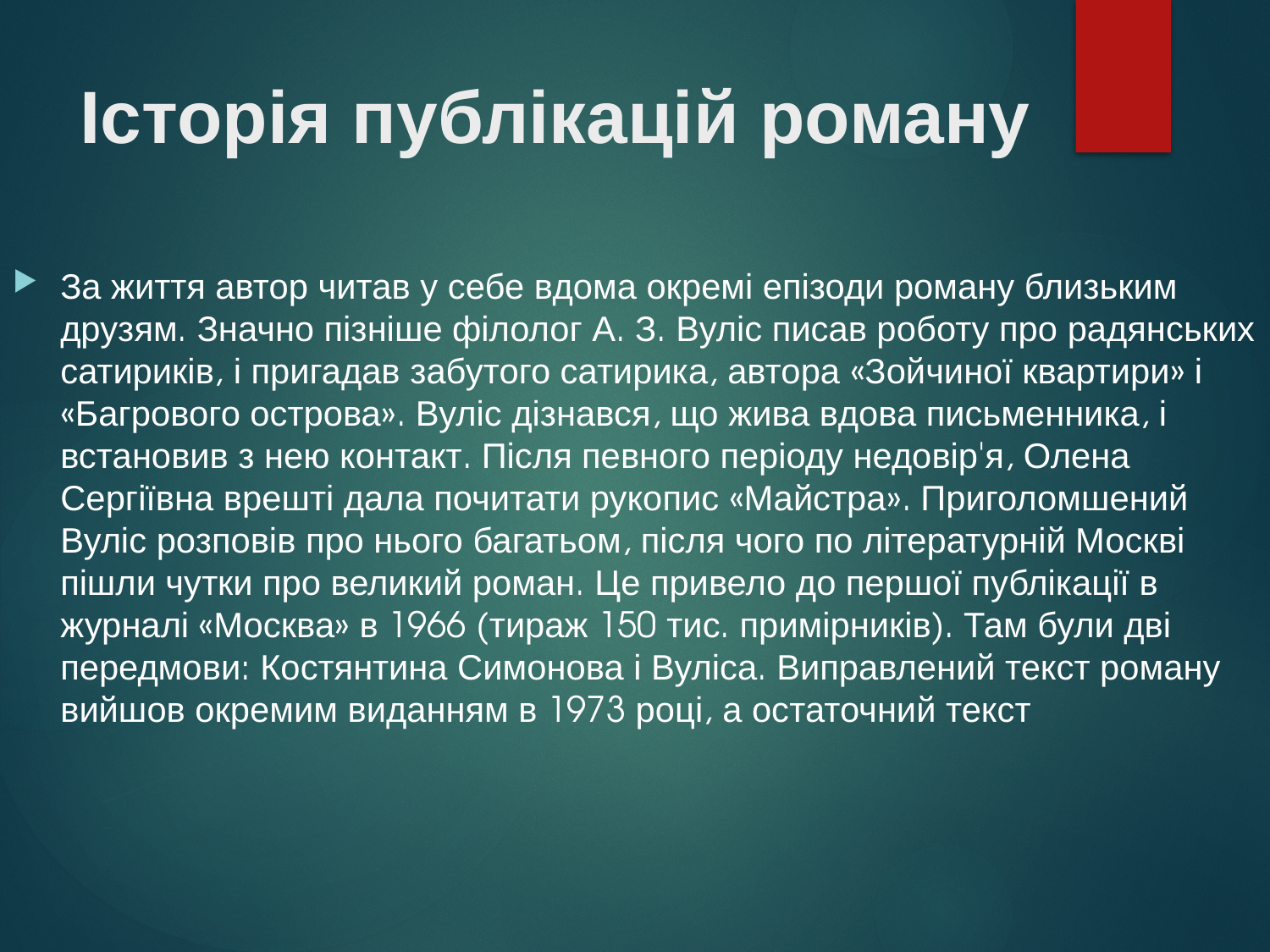

# Історія публікацій роману
За життя автор читав у себе вдома окремі епізоди роману близьким друзям. Значно пізніше філолог А. З. Вуліс писав роботу про радянських сатириків, і пригадав забутого сатирика, автора «Зойчиної квартири» і «Багрового острова». Вуліс дізнався, що жива вдова письменника, і встановив з нею контакт. Після певного періоду недовір'я, Олена Сергіївна врешті дала почитати рукопис «Майстра». Приголомшений Вуліс розповів про нього багатьом, після чого по літературній Москві пішли чутки про великий роман. Це привело до першої публікації в журналі «Москва» в 1966 (тираж 150 тис. примірників). Там були дві передмови: Костянтина Симонова і Вуліса. Виправлений текст роману вийшов окремим виданням в 1973 році, а остаточний текст